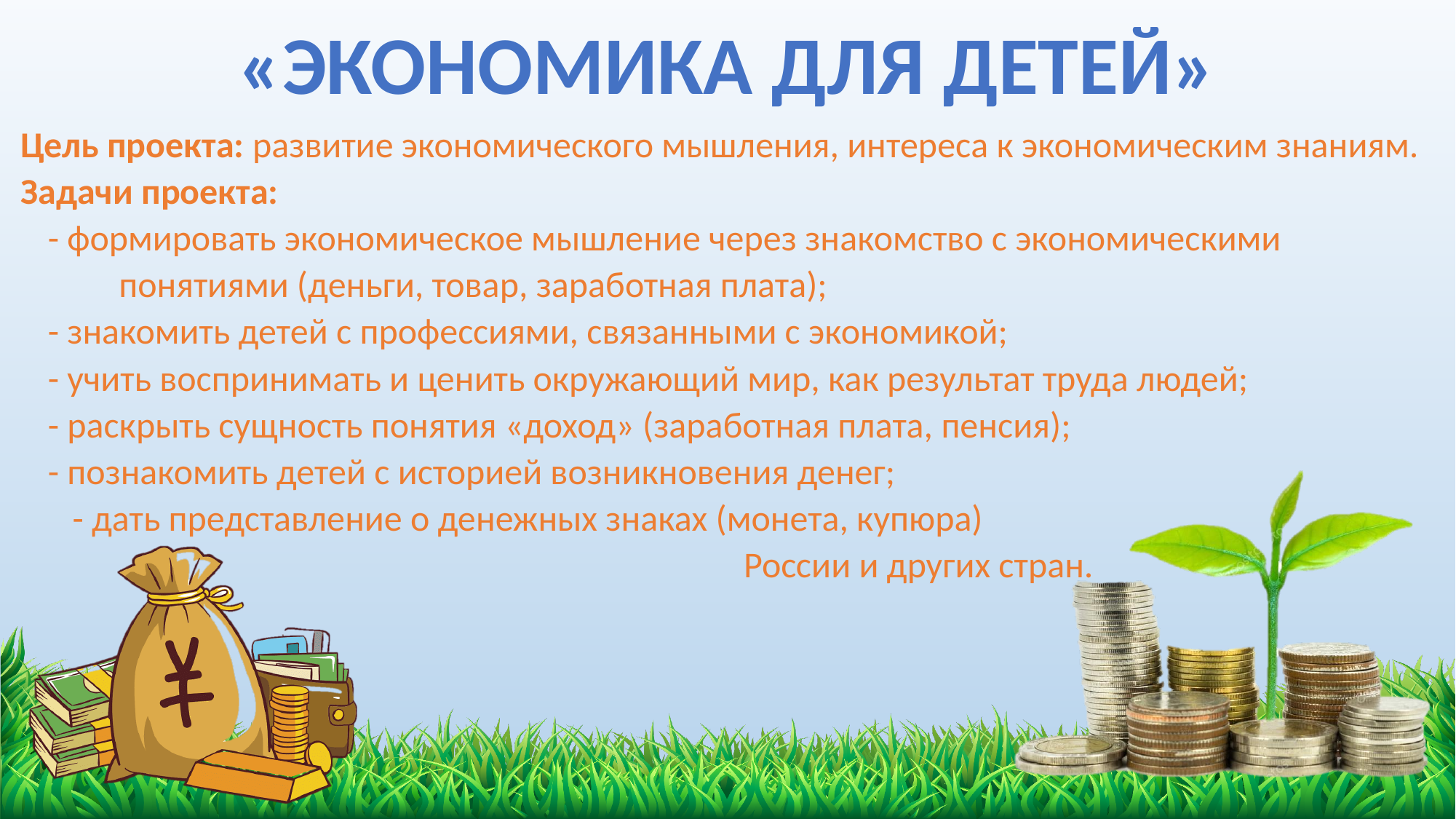

«ЭКОНОМИКА ДЛЯ ДЕТЕЙ»
Цель проекта: развитие экономического мышления, интереса к экономическим знаниям.
Задачи проекта:
- формировать экономическое мышление через знакомство с экономическими                               понятиями (деньги, товар, заработная плата);
- знакомить детей с профессиями, связанными с экономикой;
- учить воспринимать и ценить окружающий мир, как результат труда людей;
- раскрыть сущность понятия «доход» (заработная плата, пенсия);
- познакомить детей с историей возникновения денег;
   - дать представление о денежных знаках (монета, купюра)
                                                                                     России и других стран.